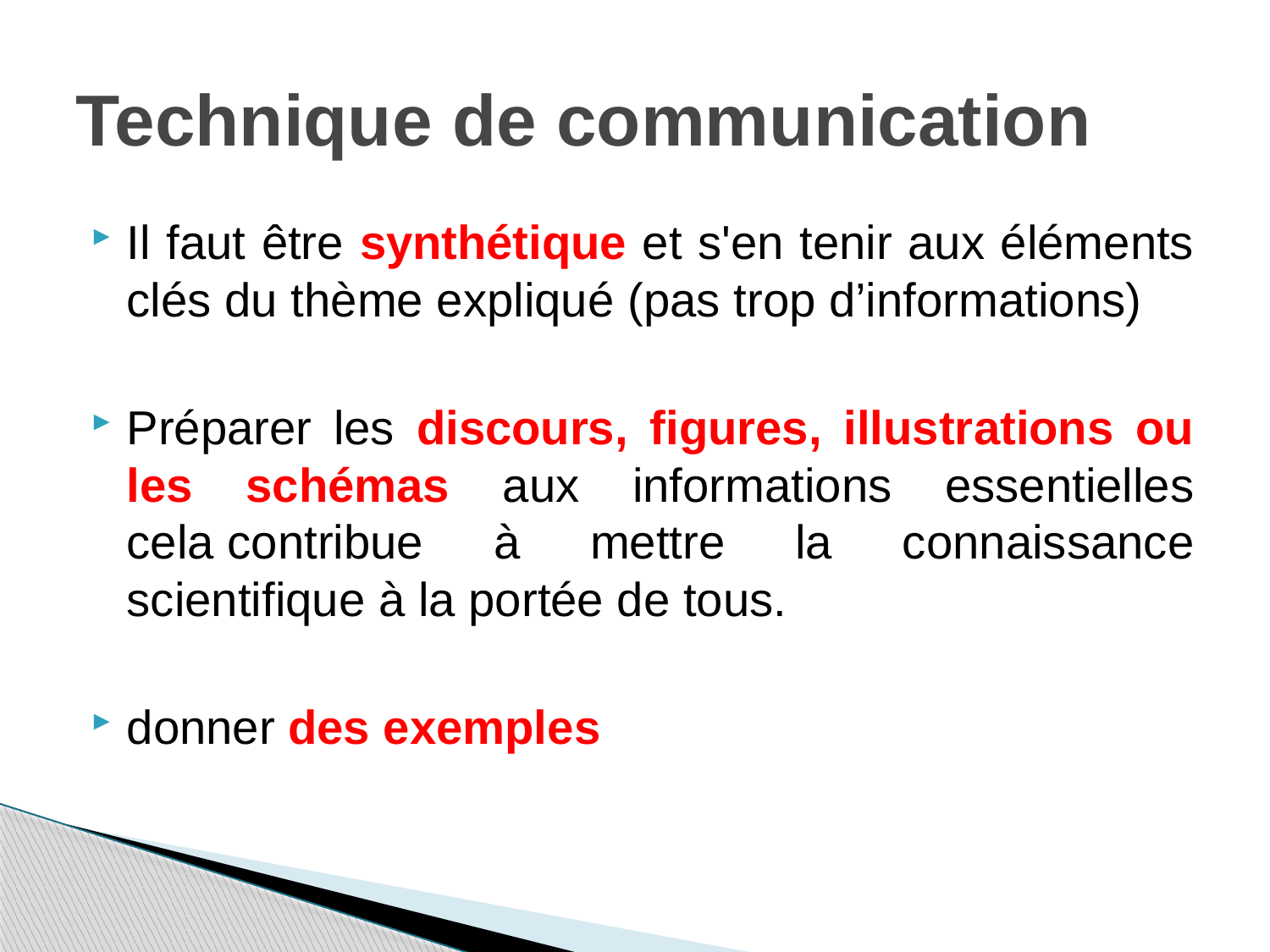

# Technique de communication
Il faut être synthétique et s'en tenir aux éléments clés du thème expliqué (pas trop d’informations)

Préparer les discours, figures, illustrations ou les schémas aux informations essentielles cela contribue à mettre la connaissance scientifique à la portée de tous.

donner des exemples